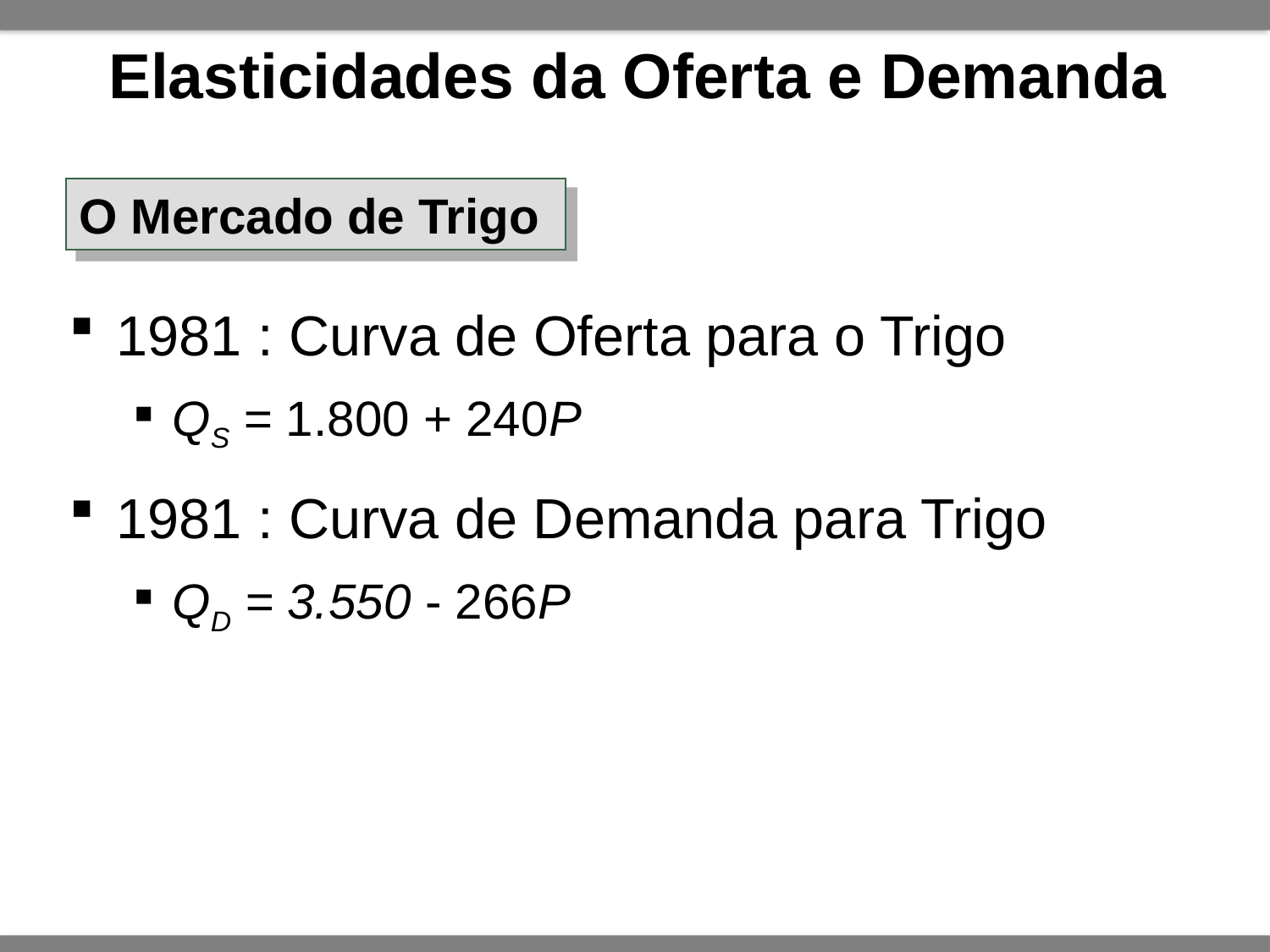

# Elasticidades da Oferta e Demanda
O Mercado de Trigo
1981 : Curva de Oferta para o Trigo
QS = 1.800 + 240P
1981 : Curva de Demanda para Trigo
QD = 3.550 - 266P